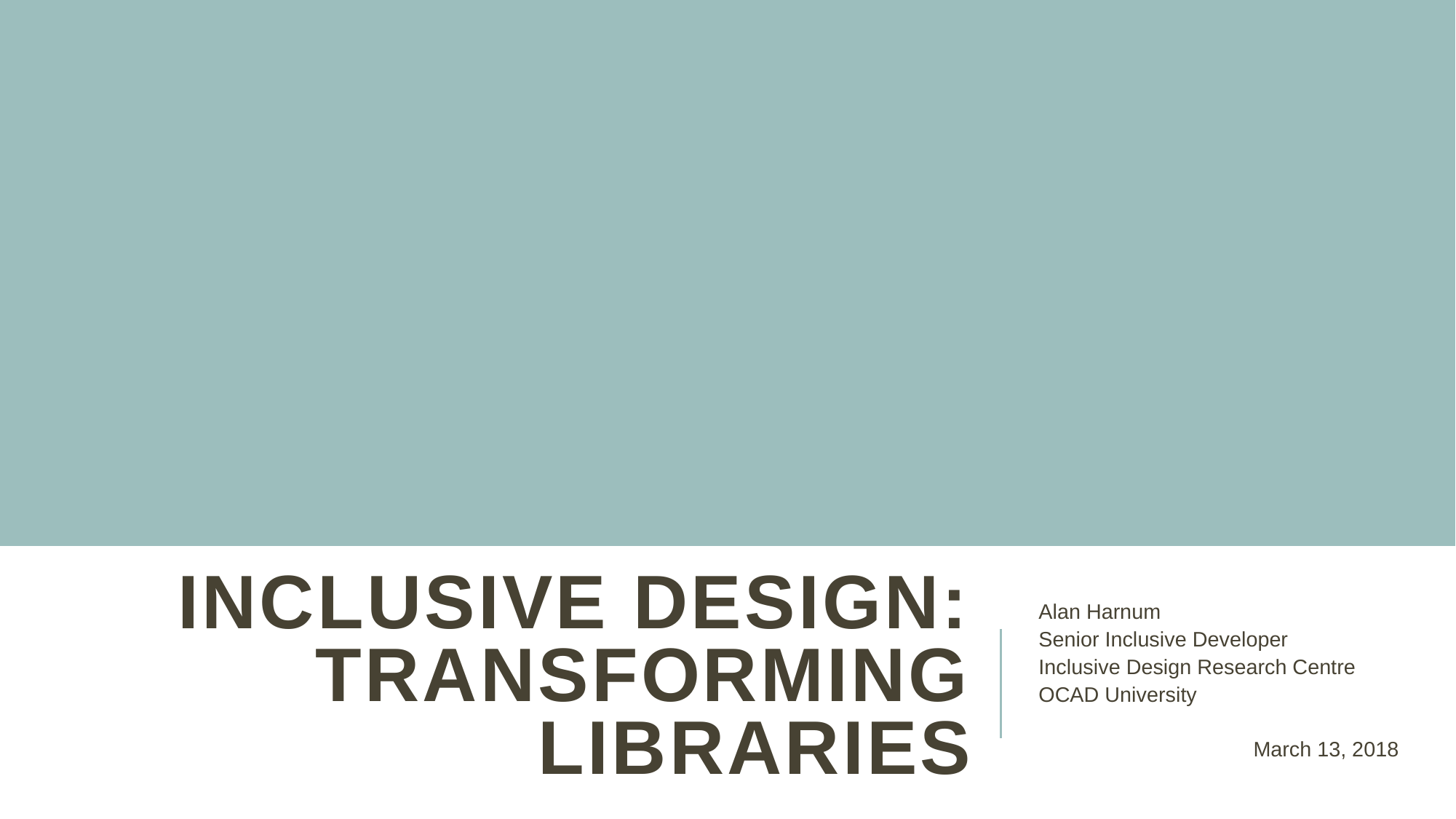

# Inclusive Design: Transforming Libraries
Alan Harnum
Senior Inclusive Developer
Inclusive Design Research Centre
OCAD University

March 13, 2018